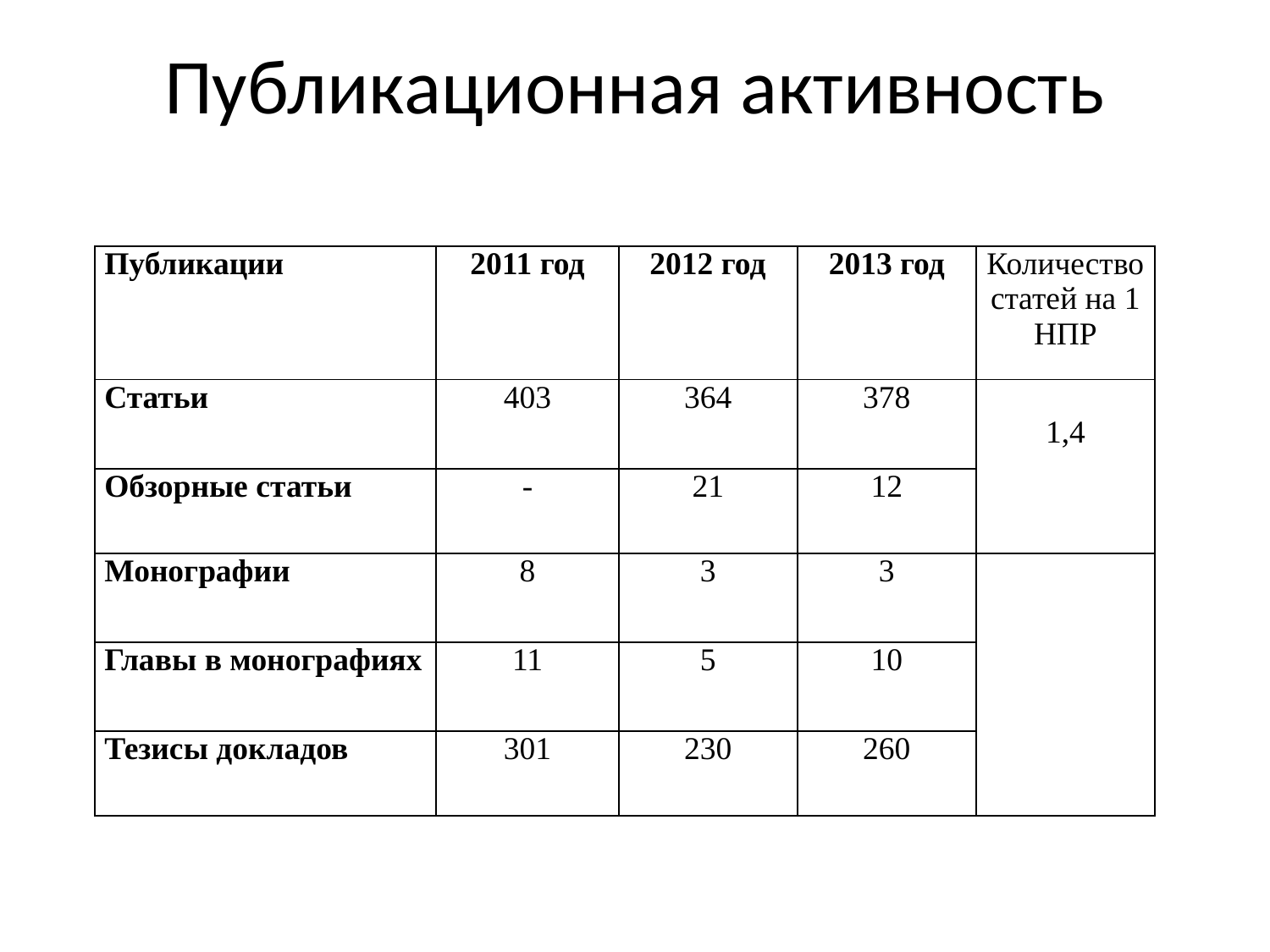

# Публикационная активность
| Публикации | 2011 год | 2012 год | 2013 год | Количество статей на 1 НПР |
| --- | --- | --- | --- | --- |
| Статьи | 403 | 364 | 378 | 1,4 |
| Обзорные статьи | - | 21 | 12 |  |
| Монографии | 8 | 3 | 3 |  |
| Главы в монографиях | 11 | 5 | 10 |  |
| Тезисы докладов | 301 | 230 | 260 |  |